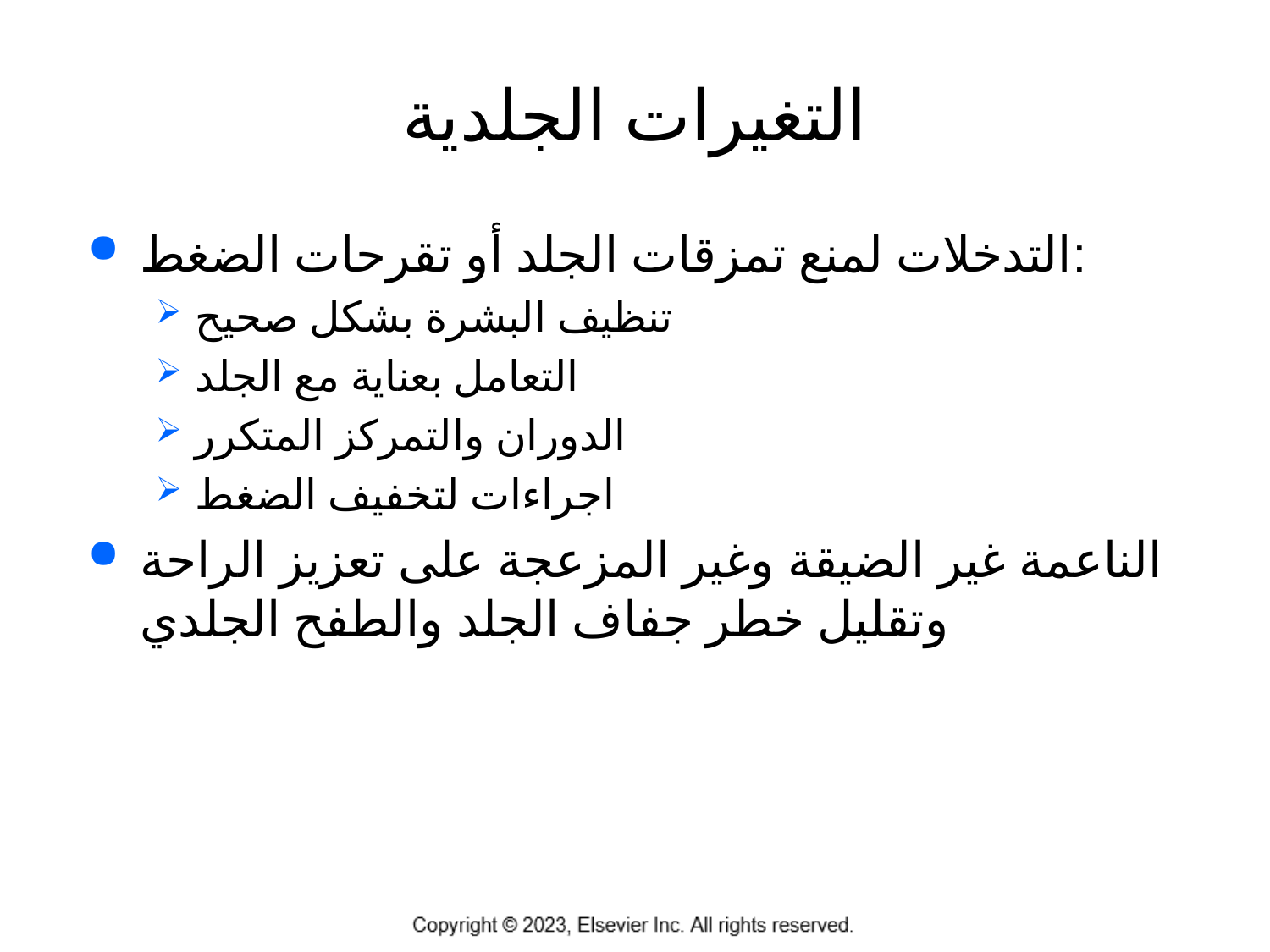

# التغيرات الجلدية
التدخلات لمنع تمزقات الجلد أو تقرحات الضغط:
تنظيف البشرة بشكل صحيح
التعامل بعناية مع الجلد
الدوران والتمركز المتكرر
اجراءات لتخفيف الضغط
الناعمة غير الضيقة وغير المزعجة على تعزيز الراحة وتقليل خطر جفاف الجلد والطفح الجلدي